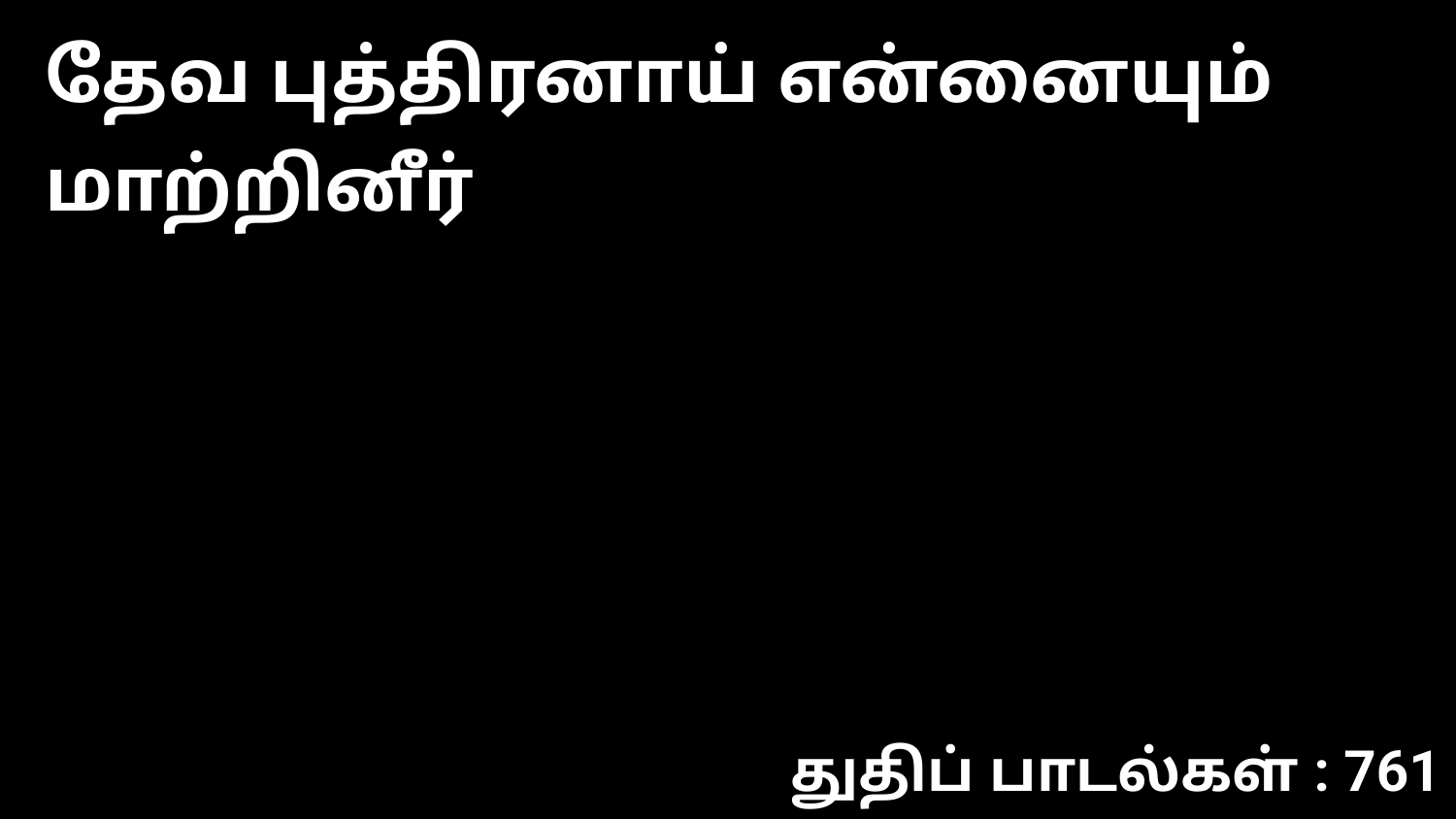

தேவ புத்திரனாய் என்னையும் மாற்றினீர்
துதிப் பாடல்கள் : 761